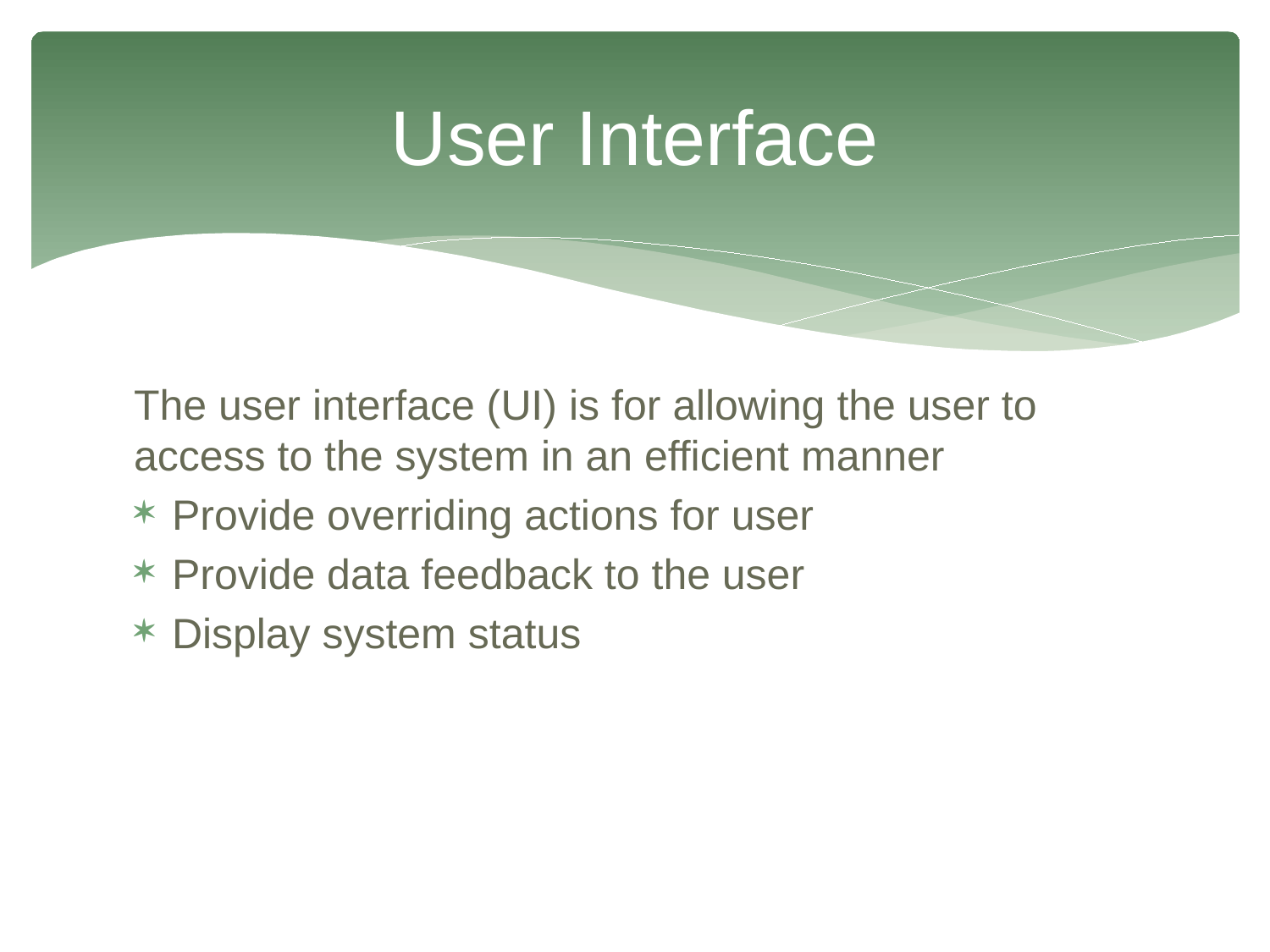

# User Interface
The user interface (UI) is for allowing the user to access to the system in an efficient manner
Provide overriding actions for user
Provide data feedback to the user
Display system status